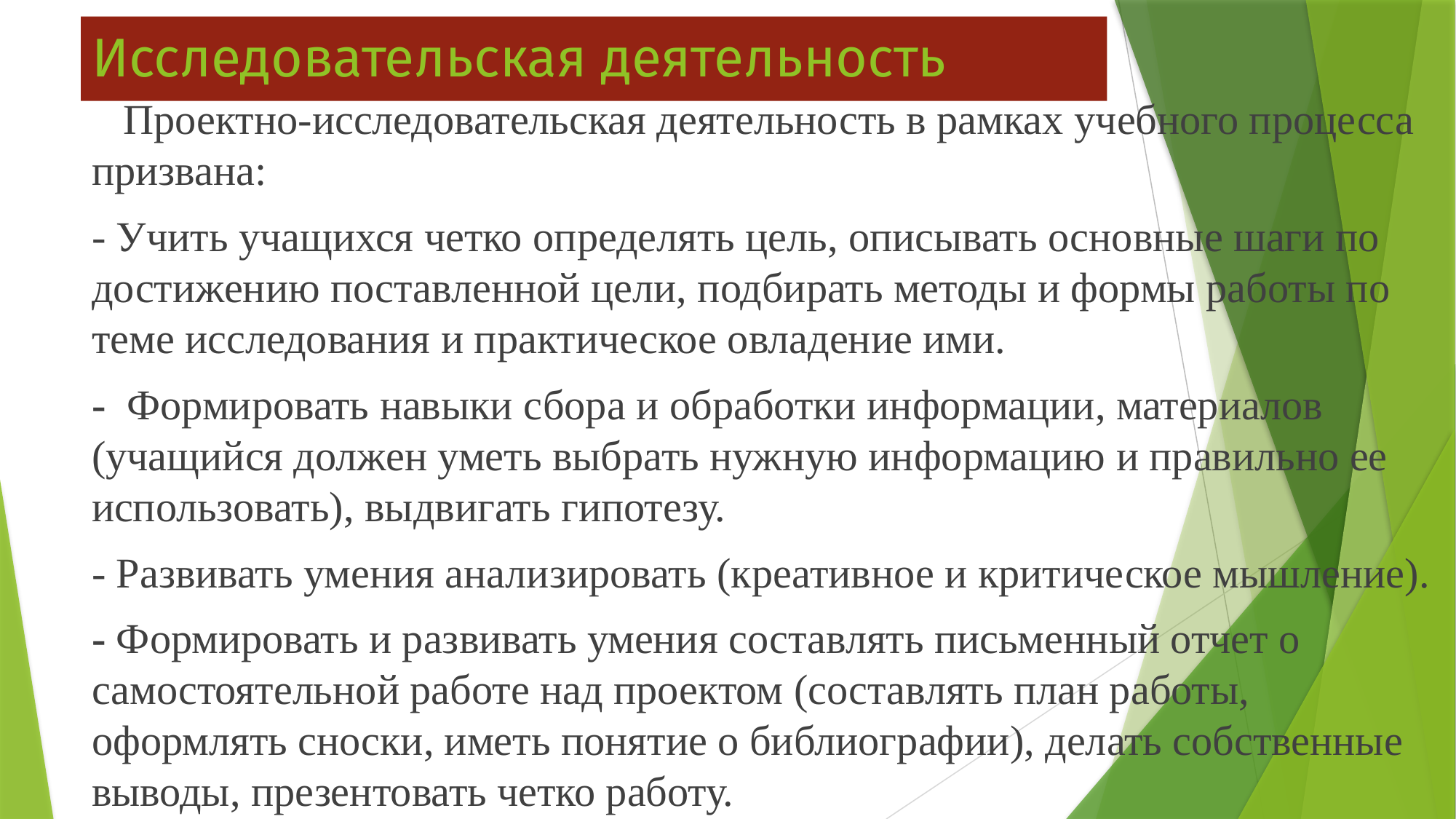

# Исследовательская деятельность
   Проектно-исследовательская деятельность в рамках учебного процесса призвана:
- Учить учащихся четко определять цель, описывать основные шаги по достижению поставленной цели, подбирать методы и формы работы по теме исследования и практическое овладение ими.
-  Формировать навыки сбора и обработки информации, материалов (учащийся должен уметь выбрать нужную информацию и правильно ее использовать), выдвигать гипотезу.
- Развивать умения анализировать (креативное и критическое мышление).
- Формировать и развивать умения составлять письменный отчет о самостоятельной работе над проектом (составлять план работы, оформлять сноски, иметь понятие о библиографии), делать собственные выводы, презентовать четко работу.